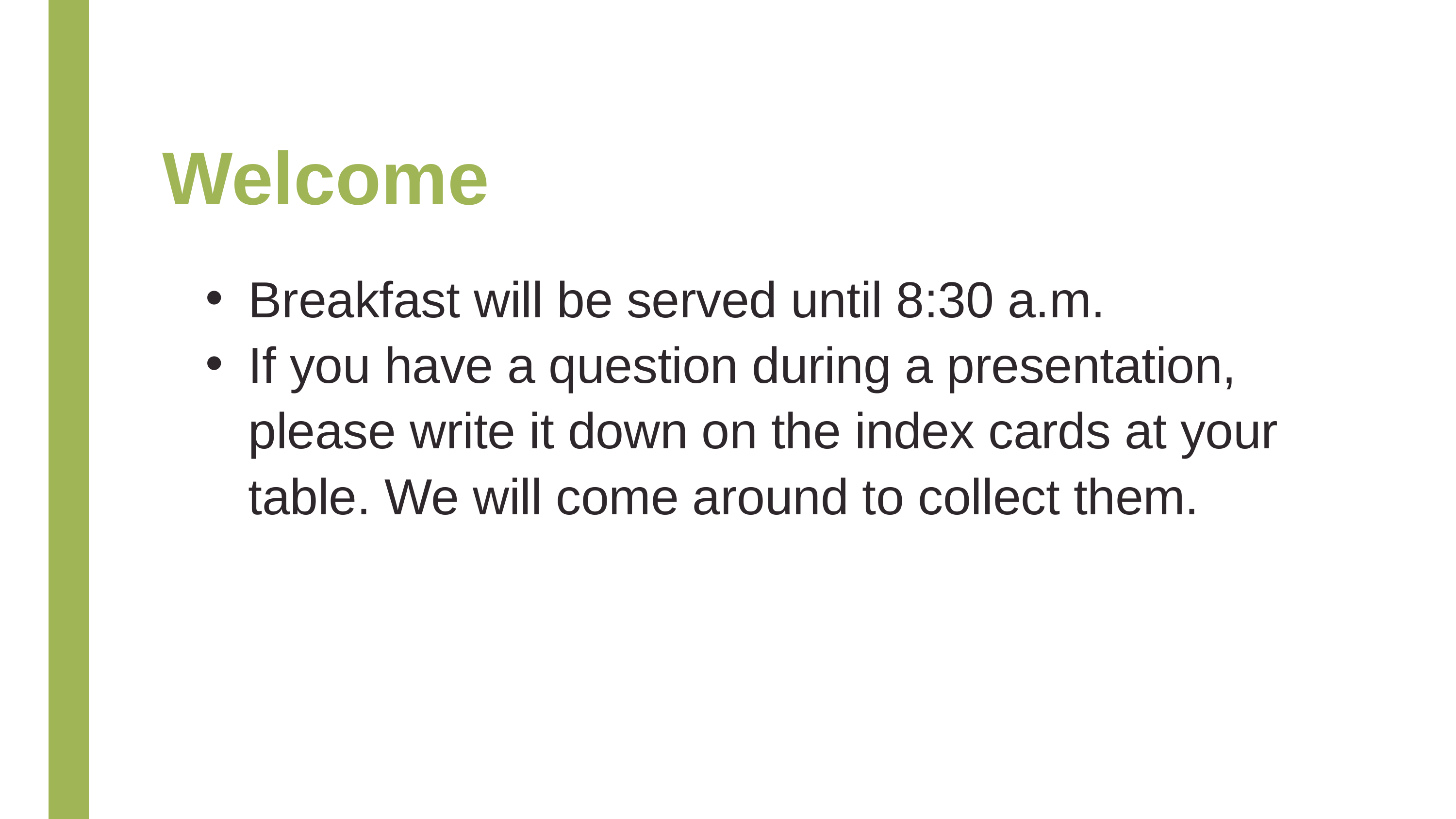

Welcome
Breakfast will be served until 8:30 a.m.
If you have a question during a presentation, please write it down on the index cards at your table. We will come around to collect them.